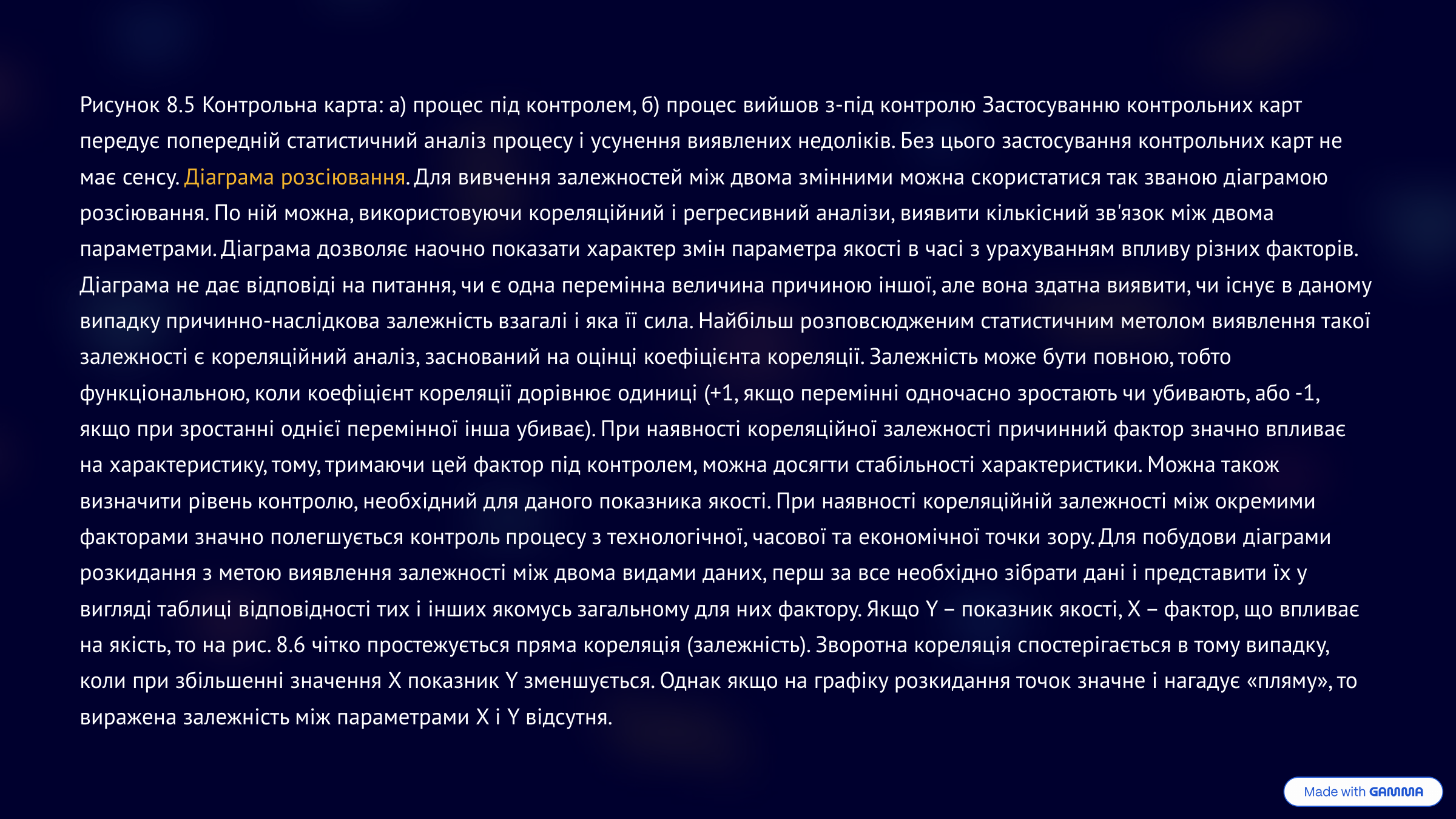

Рисунок 8.5 Контрольна карта: а) процес під контролем, б) процес вийшов з-під контролю Застосуванню контрольних карт передує попередній статистичний аналіз процесу і усунення виявлених недоліків. Без цього застосування контрольних карт не має сенсу. Діаграма розсіювання. Для вивчення залежностей між двома змінними можна скористатися так званою діаграмою розсіювання. По ній можна, використовуючи кореляційний і регресивний аналізи, виявити кількісний зв'язок між двома параметрами. Діаграма дозволяє наочно показати характер змін параметра якості в часі з урахуванням впливу різних факторів. Діаграма не дає відповіді на питання, чи є одна перемінна величина причиною іншої, але вона здатна виявити, чи існує в даному випадку причинно-наслідкова залежність взагалі і яка її сила. Найбільш розповсюдженим статистичним метолом виявлення такої залежності є кореляційний аналіз, заснований на оцінці коефіцієнта кореляції. Залежність може бути повною, тобто функціональною, коли коефіцієнт кореляції дорівнює одиниці (+1, якщо перемінні одночасно зростають чи убивають, або -1, якщо при зростанні однієї перемінної інша убиває). При наявності кореляційної залежності причинний фактор значно впливає на характеристику, тому, тримаючи цей фактор під контролем, можна досягти стабільності характеристики. Можна також визначити рівень контролю, необхідний для даного показника якості. При наявності кореляційній залежності між окремими факторами значно полегшується контроль процесу з технологічної, часової та економічної точки зору. Для побудови діаграми розкидання з метою виявлення залежності між двома видами даних, перш за все необхідно зібрати дані і представити їх у вигляді таблиці відповідності тих і інших якомусь загальному для них фактору. Якщо Y – показник якості, X – фактор, що впливає на якість, то на рис. 8.6 чітко простежується пряма кореляція (залежність). Зворотна кореляція спостерігається в тому випадку, коли при збільшенні значення X показник Y зменшується. Однак якщо на графіку розкидання точок значне і нагадує «пляму», то виражена залежність між параметрами X і Y відсутня.